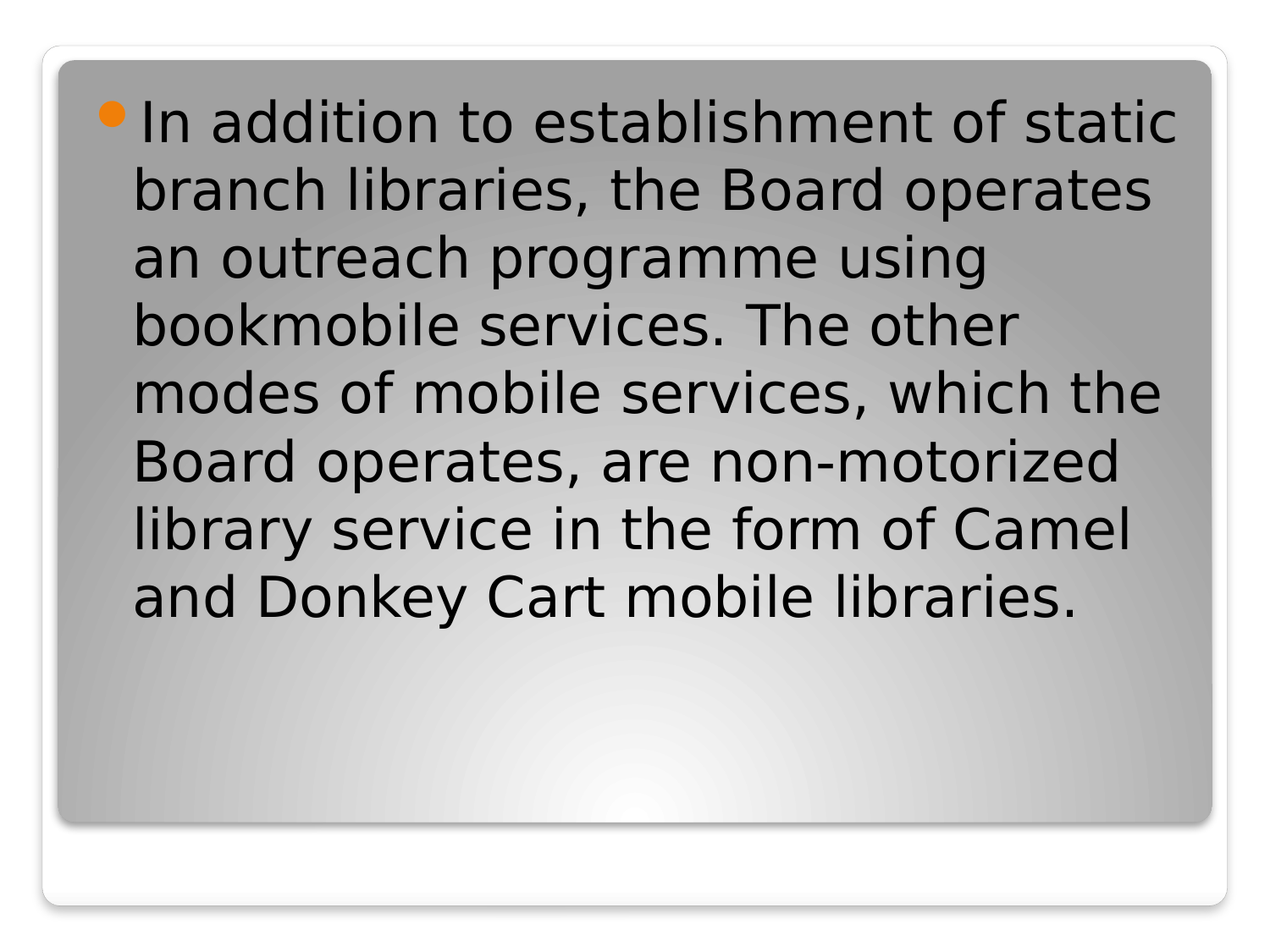

In addition to establishment of static branch libraries, the Board operates an outreach programme using bookmobile services. The other modes of mobile services, which the Board operates, are non-motorized library service in the form of Camel and Donkey Cart mobile libraries.